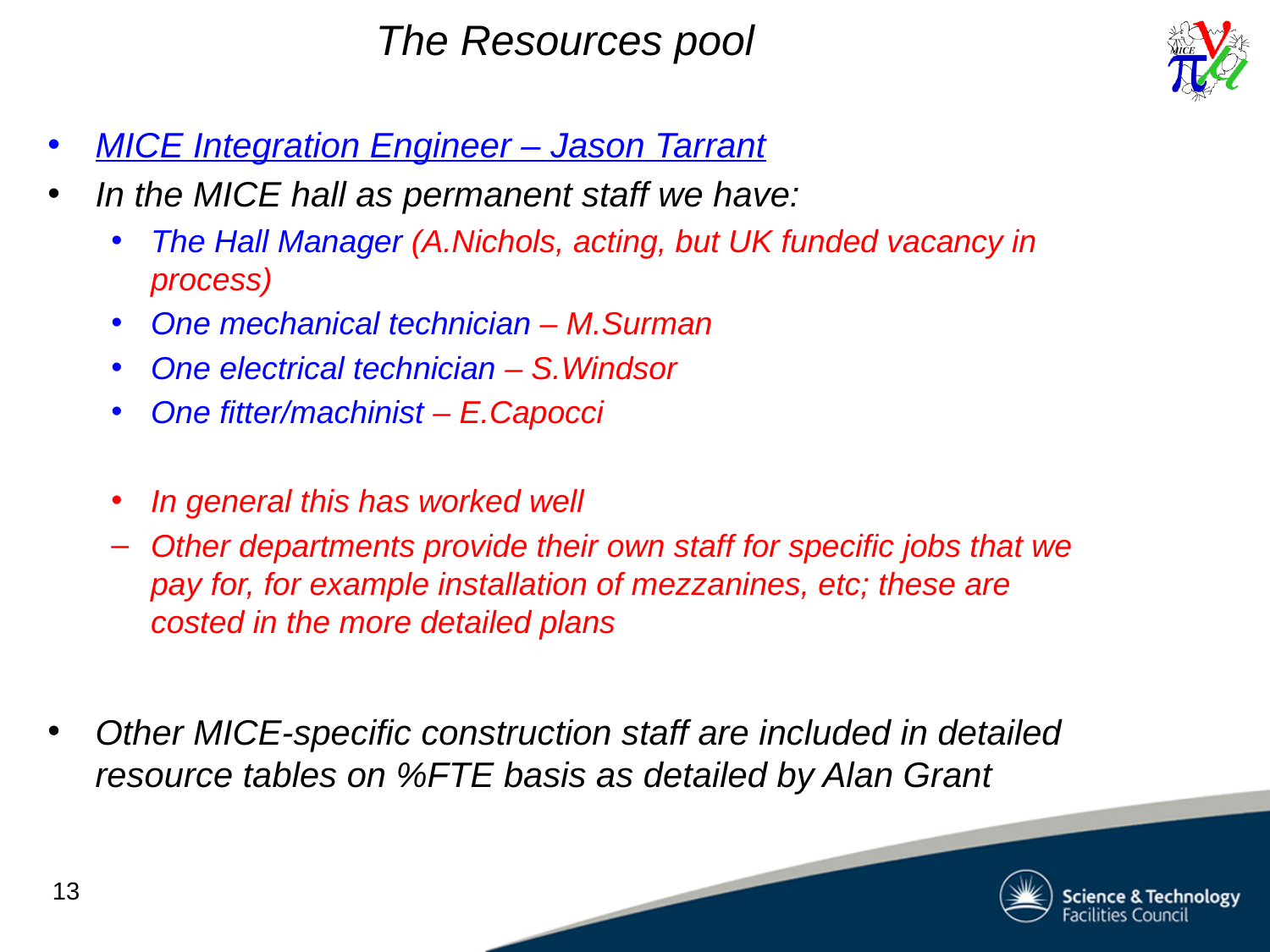

# The Resources pool
MICE Integration Engineer – Jason Tarrant
In the MICE hall as permanent staff we have:
The Hall Manager (A.Nichols, acting, but UK funded vacancy in process)
One mechanical technician – M.Surman
One electrical technician – S.Windsor
One fitter/machinist – E.Capocci

In general this has worked well
Other departments provide their own staff for specific jobs that we pay for, for example installation of mezzanines, etc; these are costed in the more detailed plans

Other MICE-specific construction staff are included in detailed resource tables on %FTE basis as detailed by Alan Grant

13